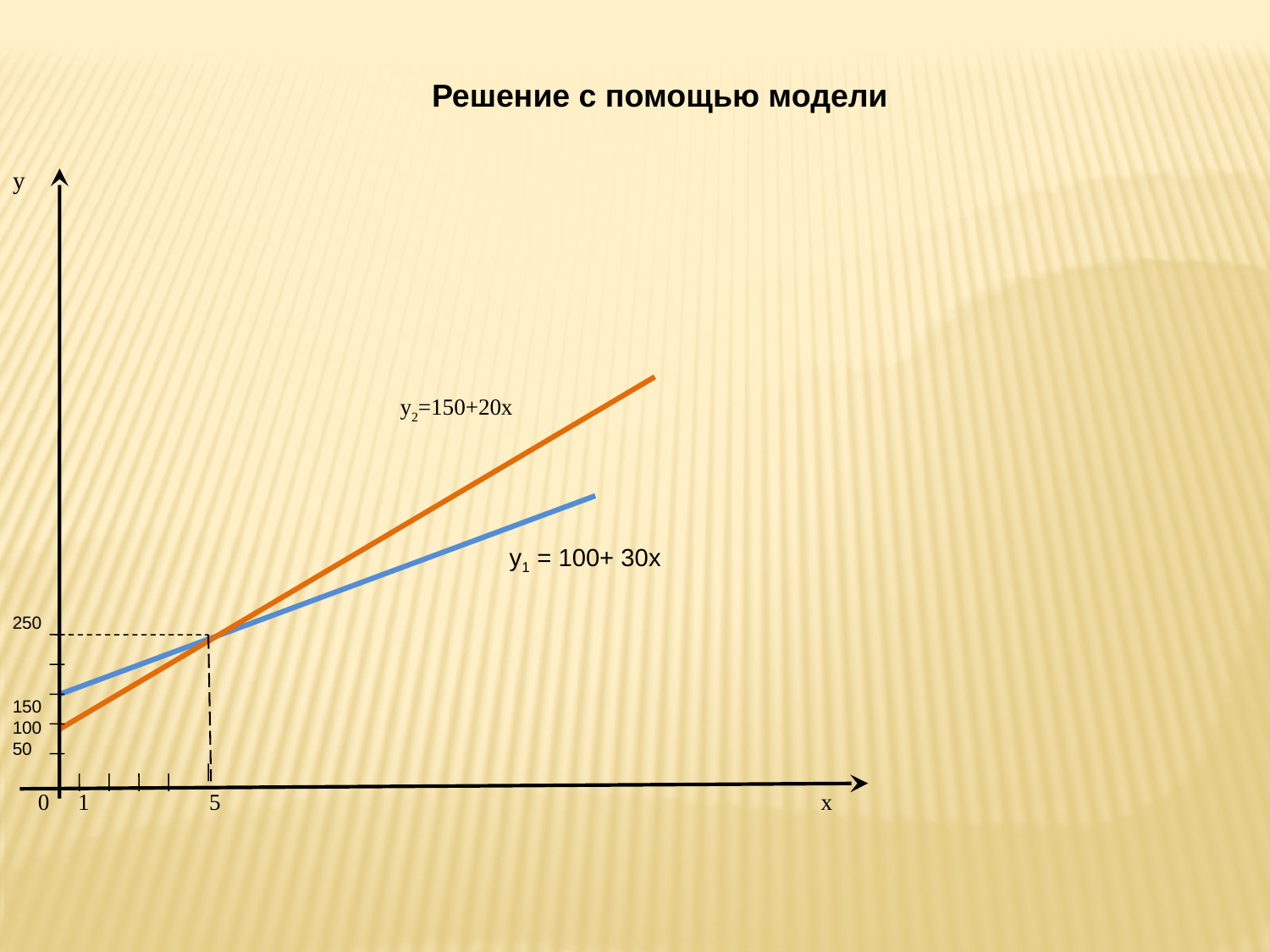

Решение с помощью модели

y

y2=150+20x

y1 = 100+ 30x
250

150
100
50

    0     1                     5                                                                                                         x